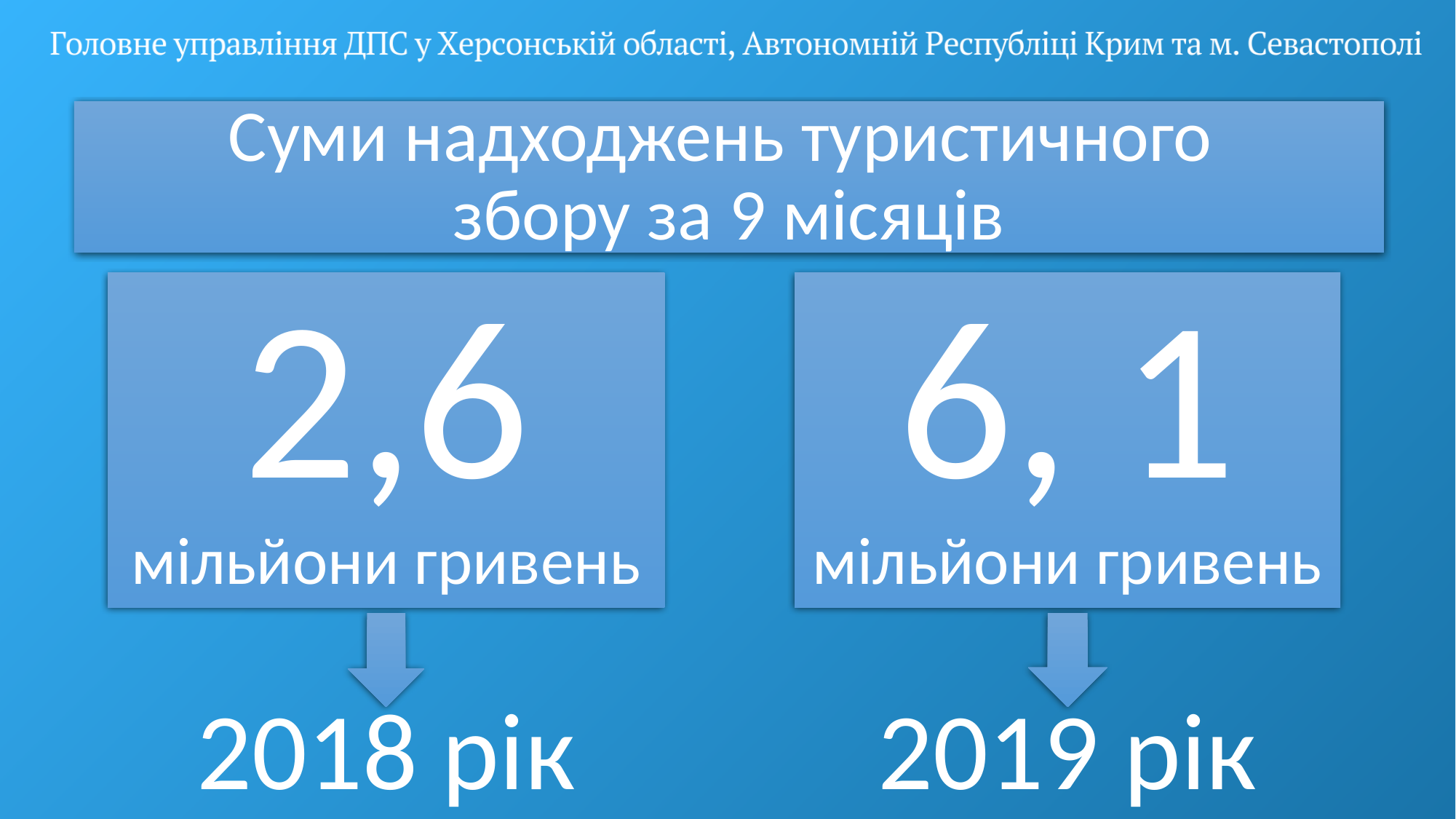

# Суми надходжень туристичного збору за 9 місяців
2,6
мільйони гривень
6, 1
мільйони гривень

2018 рік
2019 рік